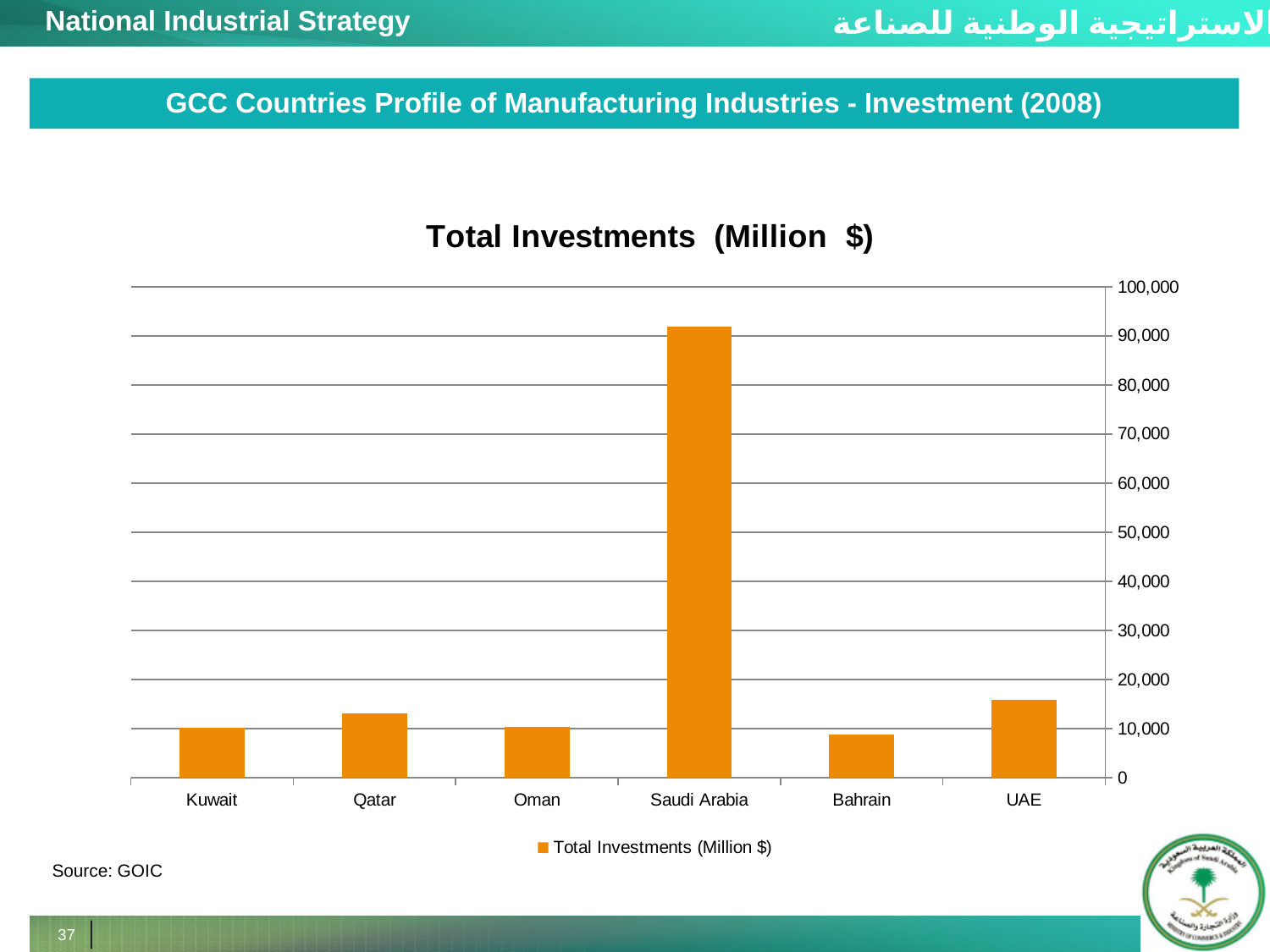

GCC Countries Profile of Manufacturing Industries - Investment (2008)

### Chart: Total Investments  (Million  $)

| Category | Total Investments (Million $) |
|---|---|
| UAE | 15781.0 |
| Bahrain | 8715.0 |
| Saudi Arabia | 91962.0 |
| Oman | 10330.0 |
| Qatar | 13124.0 |
| Kuwait | 10168.0 |
Source: GOIC
37